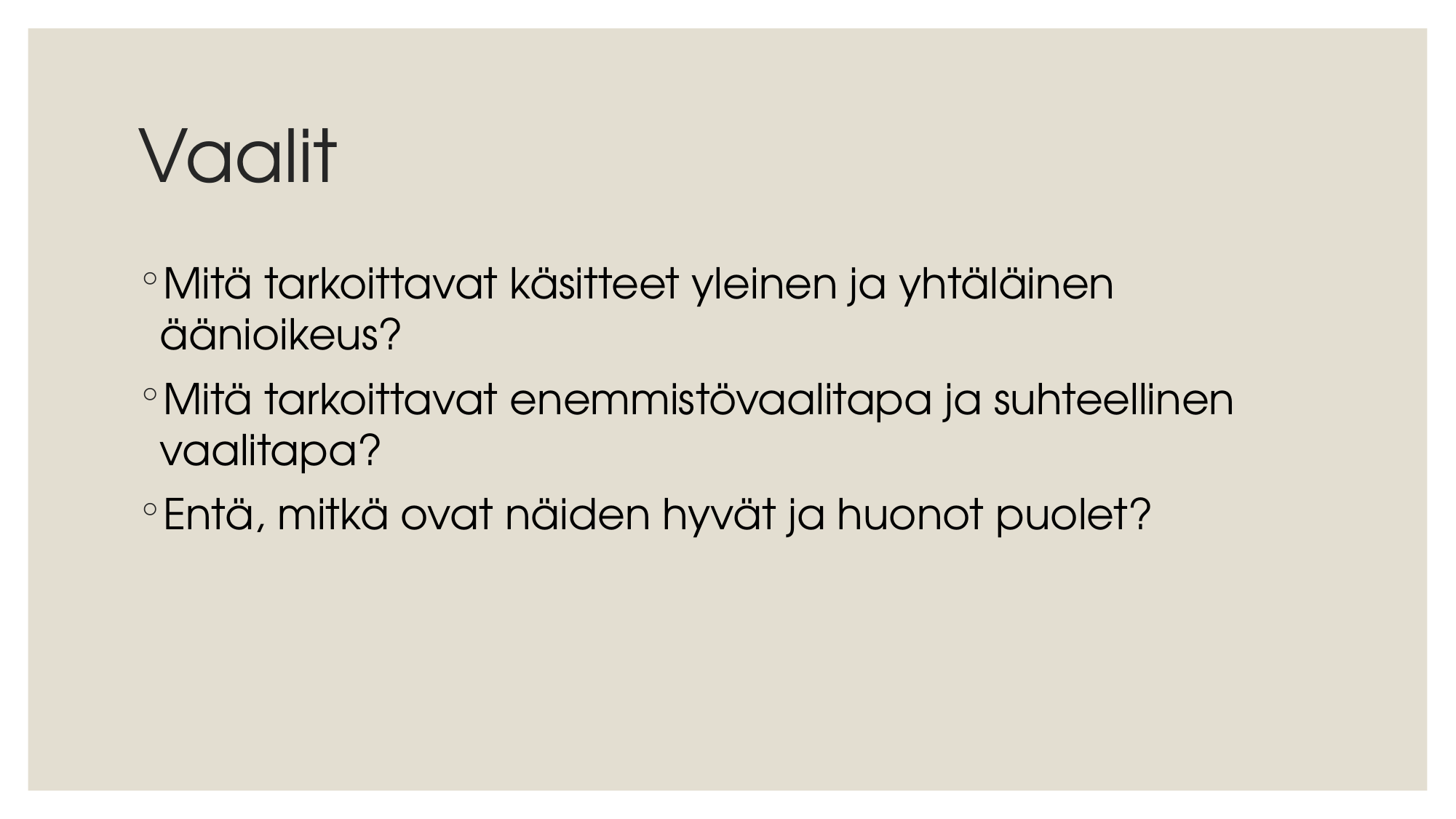

# Vaalit
Mitä tarkoittavat käsitteet yleinen ja yhtäläinen äänioikeus?
Mitä tarkoittavat enemmistövaalitapa ja suhteellinen vaalitapa?
Entä, mitkä ovat näiden hyvät ja huonot puolet?